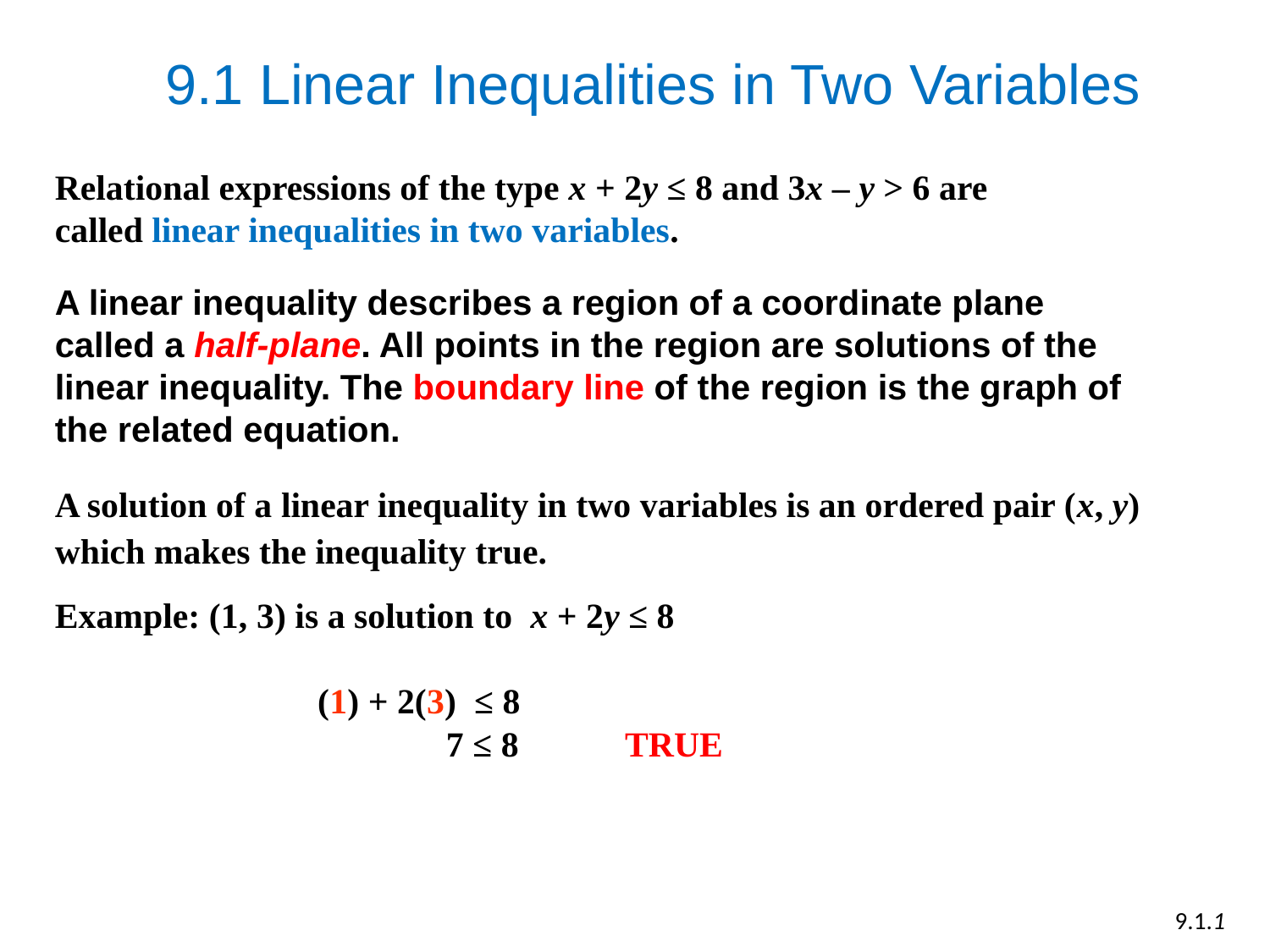

9.1 Linear Inequalities in Two Variables
Relational expressions of the type x + 2y ≤ 8 and 3x – y > 6 are called linear inequalities in two variables.
A linear inequality describes a region of a coordinate plane called a half-plane. All points in the region are solutions of the linear inequality. The boundary line of the region is the graph of the related equation.
A solution of a linear inequality in two variables is an ordered pair (x, y) which makes the inequality true.
Example: (1, 3) is a solution to  x + 2y ≤ 8

		 (1) + 2(3)  ≤ 8
                                            7 ≤ 8            TRUE
9.1.1